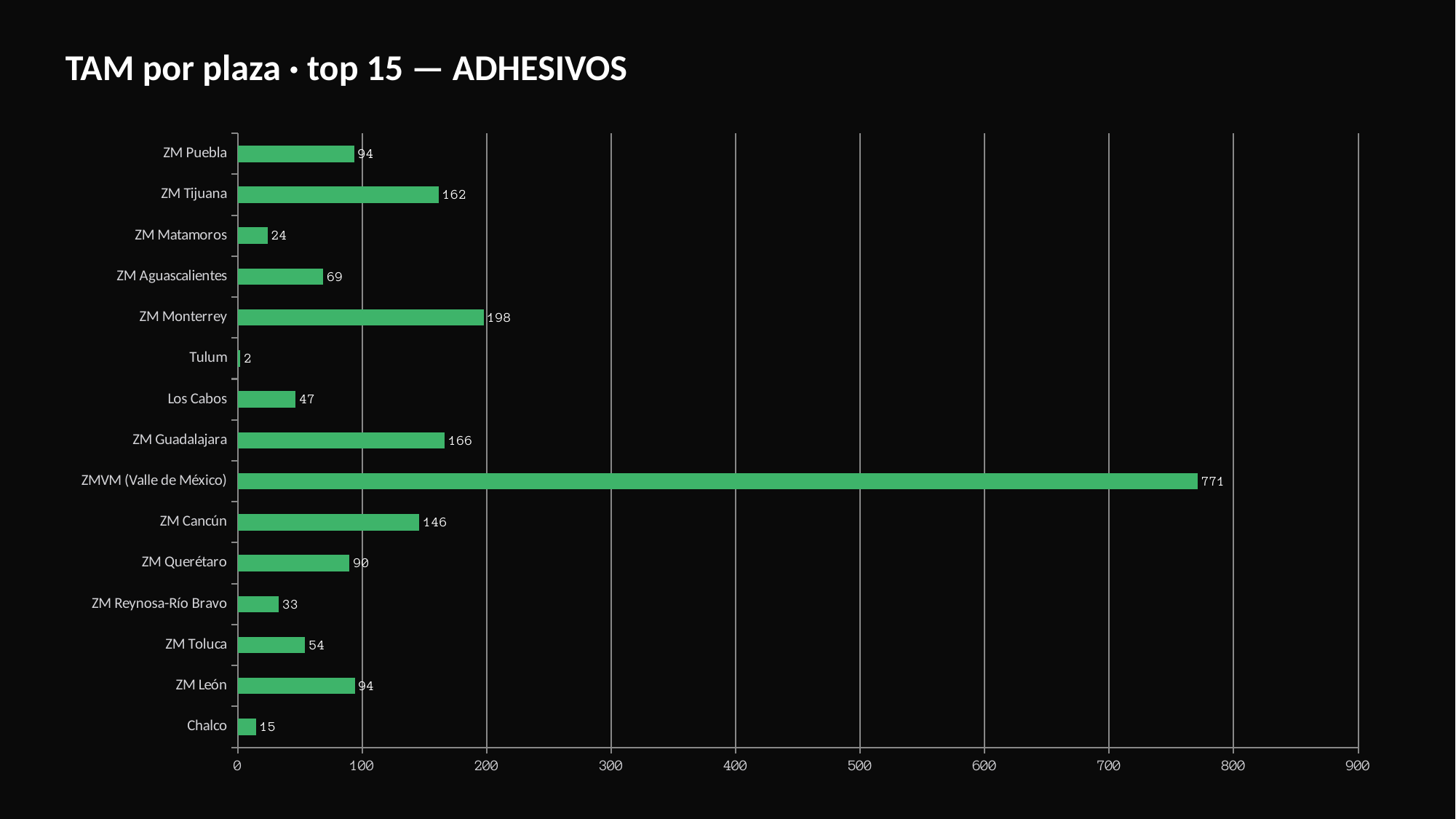

TAM por plaza · top 15 — ADHESIVOS

### Chart

| Category | TAM (MDP) |
|---|---|
| Chalco | 15.0 |
| ZM León | 94.0 |
| ZM Toluca | 54.2 |
| ZM Reynosa-Río Bravo | 33.0 |
| ZM Querétaro | 89.9 |
| ZM Cancún | 146.0 |
| ZMVM (Valle de México) | 771.0 |
| ZM Guadalajara | 166.4 |
| Los Cabos | 46.5 |
| Tulum | 2.0 |
| ZM Monterrey | 197.6 |
| ZM Aguascalientes | 68.8 |
| ZM Matamoros | 24.0 |
| ZM Tijuana | 161.7 |
| ZM Puebla | 93.6 |